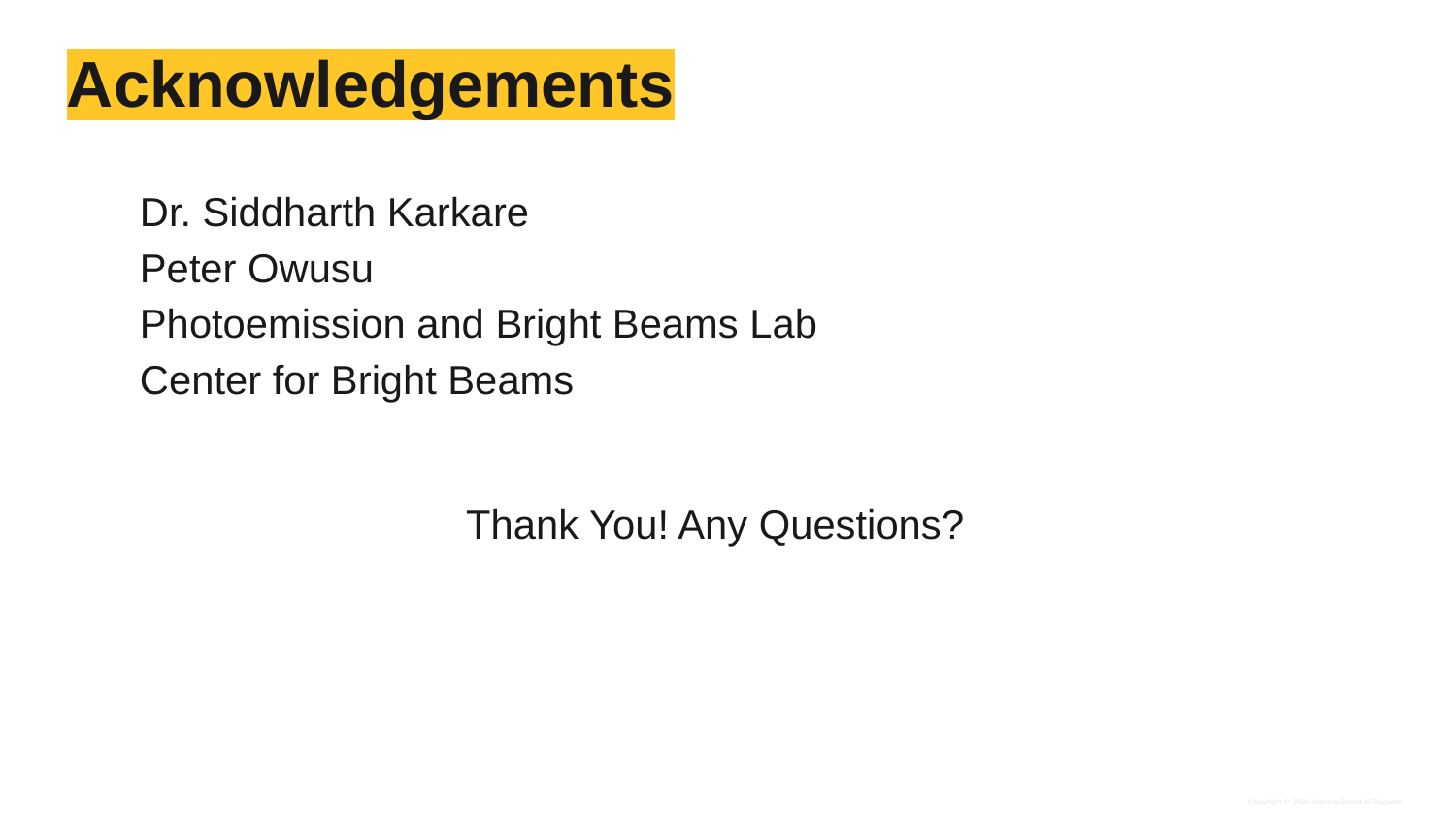

# Acknowledgements
Dr. Siddharth Karkare
Peter Owusu
Photoemission and Bright Beams Lab
Center for Bright Beams

Thank You! Any Questions?